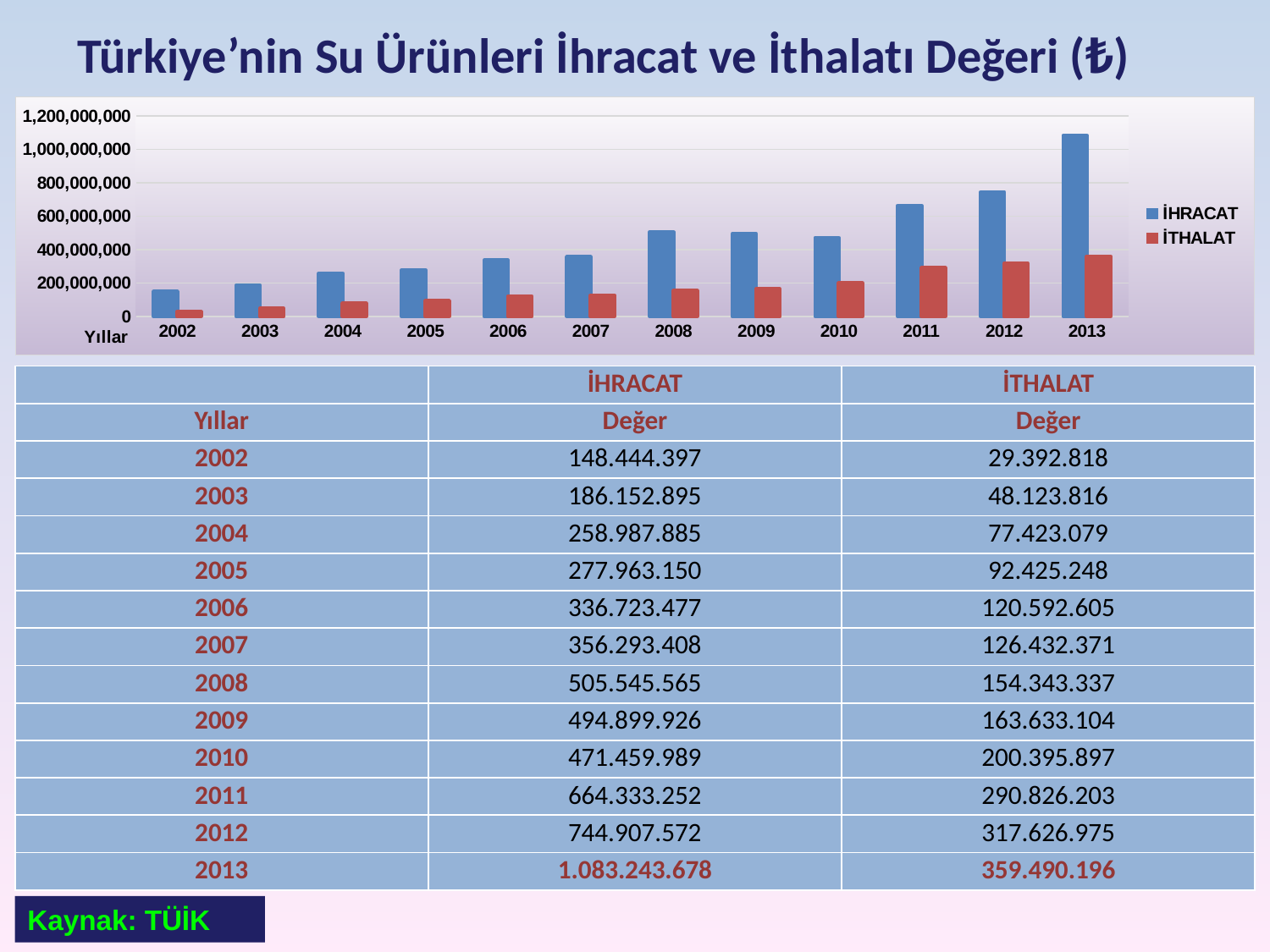

# Türkiye’nin Su Ürünleri İhracat ve İthalatı Değeri (₺)

### Chart

| Category | İHRACAT | İTHALAT |
|---|---|---|
| 2002 | 148444397.0 | 29392818.0 |
| 2003 | 186152895.0 | 48123816.0 |
| 2004 | 258987885.0 | 77423079.0 |
| 2005 | 277963150.0 | 92425248.0 |
| 2006 | 336723477.0 | 120592605.0 |
| 2007 | 356293408.0 | 126432371.0 |
| 2008 | 505545565.0 | 154343337.0 |
| 2009 | 494899926.0 | 163633104.0 |
| 2010 | 471459989.0 | 200395897.0 |
| 2011 | 664333252.0 | 290826203.0 |
| 2012 | 744907572.0 | 317626975.0 |
| 2013 | 1083243678.0 | 359490196.0 |
|  | İHRACAT | İTHALAT |
| --- | --- | --- |
| Yıllar | Değer | Değer |
| 2002 | 148.444.397 | 29.392.818 |
| 2003 | 186.152.895 | 48.123.816 |
| 2004 | 258.987.885 | 77.423.079 |
| 2005 | 277.963.150 | 92.425.248 |
| 2006 | 336.723.477 | 120.592.605 |
| 2007 | 356.293.408 | 126.432.371 |
| 2008 | 505.545.565 | 154.343.337 |
| 2009 | 494.899.926 | 163.633.104 |
| 2010 | 471.459.989 | 200.395.897 |
| 2011 | 664.333.252 | 290.826.203 |
| 2012 | 744.907.572 | 317.626.975 |
| 2013 | 1.083.243.678 | 359.490.196 |
54
Kaynak: TÜİK